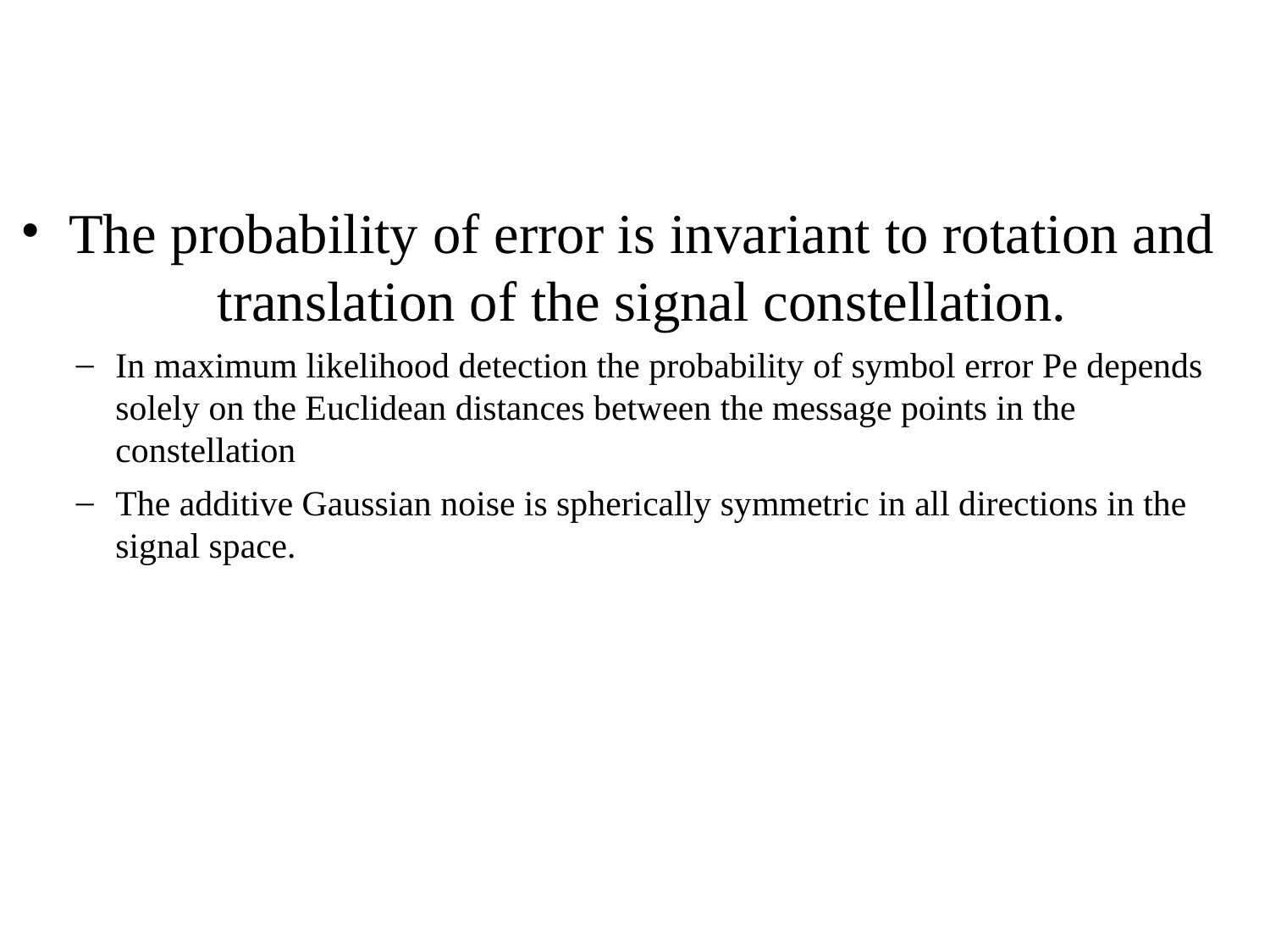

# The probability of error is invariant to rotation and translation of the signal constellation.
In maximum likelihood detection the probability of symbol error Pe depends solely on the Euclidean distances between the message points in the constellation
The additive Gaussian noise is spherically symmetric in all directions in the signal space.